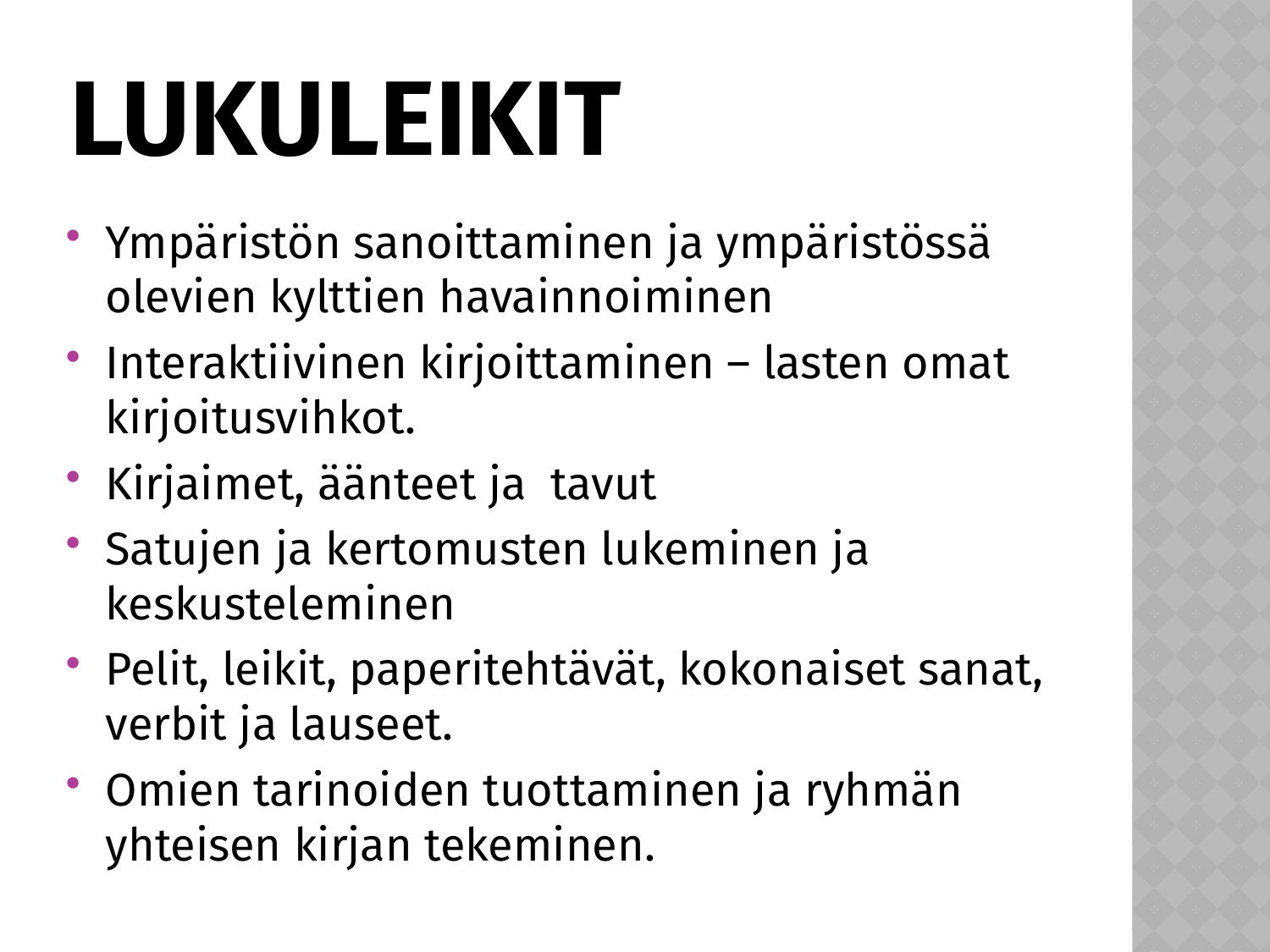

# lukuleikit
Ympäristön sanoittaminen ja ympäristössä olevien kylttien havainnoiminen
Interaktiivinen kirjoittaminen – lasten omat kirjoitusvihkot.
Kirjaimet, äänteet ja  tavut
Satujen ja kertomusten lukeminen ja keskusteleminen
Pelit, leikit, paperitehtävät, kokonaiset sanat, verbit ja lauseet.
Omien tarinoiden tuottaminen ja ryhmän yhteisen kirjan tekeminen.